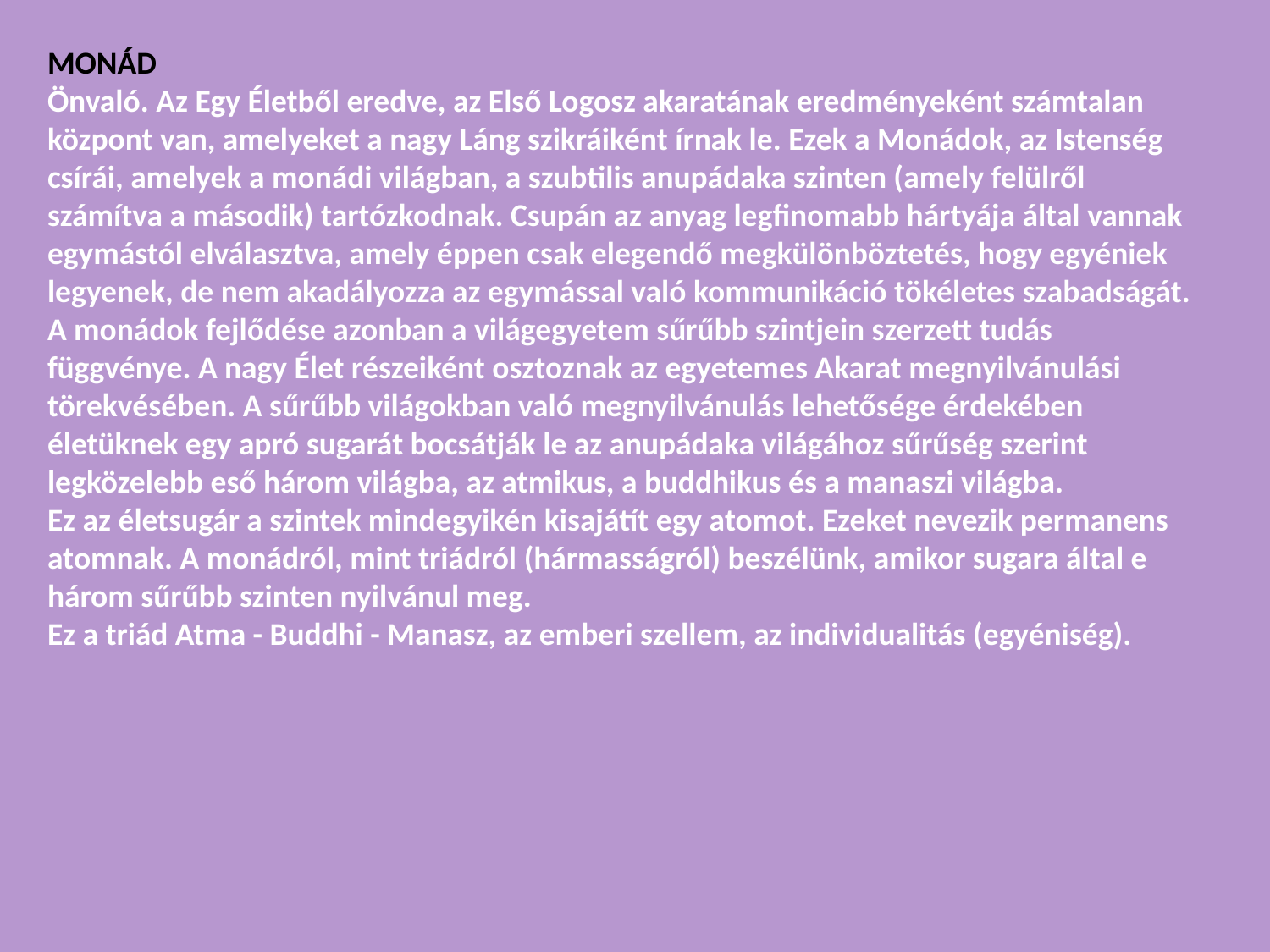

MONÁD
Önvaló. Az Egy Életből eredve, az Első Logosz akaratának eredményeként számtalan központ van, amelyeket a nagy Láng szikráiként írnak le. Ezek a Monádok, az Istenség csírái, amelyek a monádi világban, a szubtilis anupádaka szinten (amely felülről számítva a második) tartózkodnak. Csupán az anyag legfinomabb hártyája által vannak egymástól elválasztva, amely éppen csak elegendő megkülönböztetés, hogy egyéniek legyenek, de nem akadályozza az egymással való kommunikáció tökéletes szabadságát. A monádok fejlődése azonban a világegyetem sűrűbb szintjein szerzett tudás függvénye. A nagy Élet részeiként osztoznak az egyetemes Akarat megnyilvánulási törekvésében. A sűrűbb világokban való megnyilvánulás lehetősége érdekében életüknek egy apró sugarát bocsátják le az anupádaka világához sűrűség szerint legközelebb eső három világba, az atmikus, a buddhikus és a manaszi világba.
Ez az életsugár a szintek mindegyikén kisajátít egy atomot. Ezeket nevezik permanens atomnak. A monádról, mint triádról (hármasságról) beszélünk, amikor sugara által e három sűrűbb szinten nyilvánul meg.
Ez a triád Atma - Buddhi - Manasz, az emberi szellem, az individualitás (egyéniség).